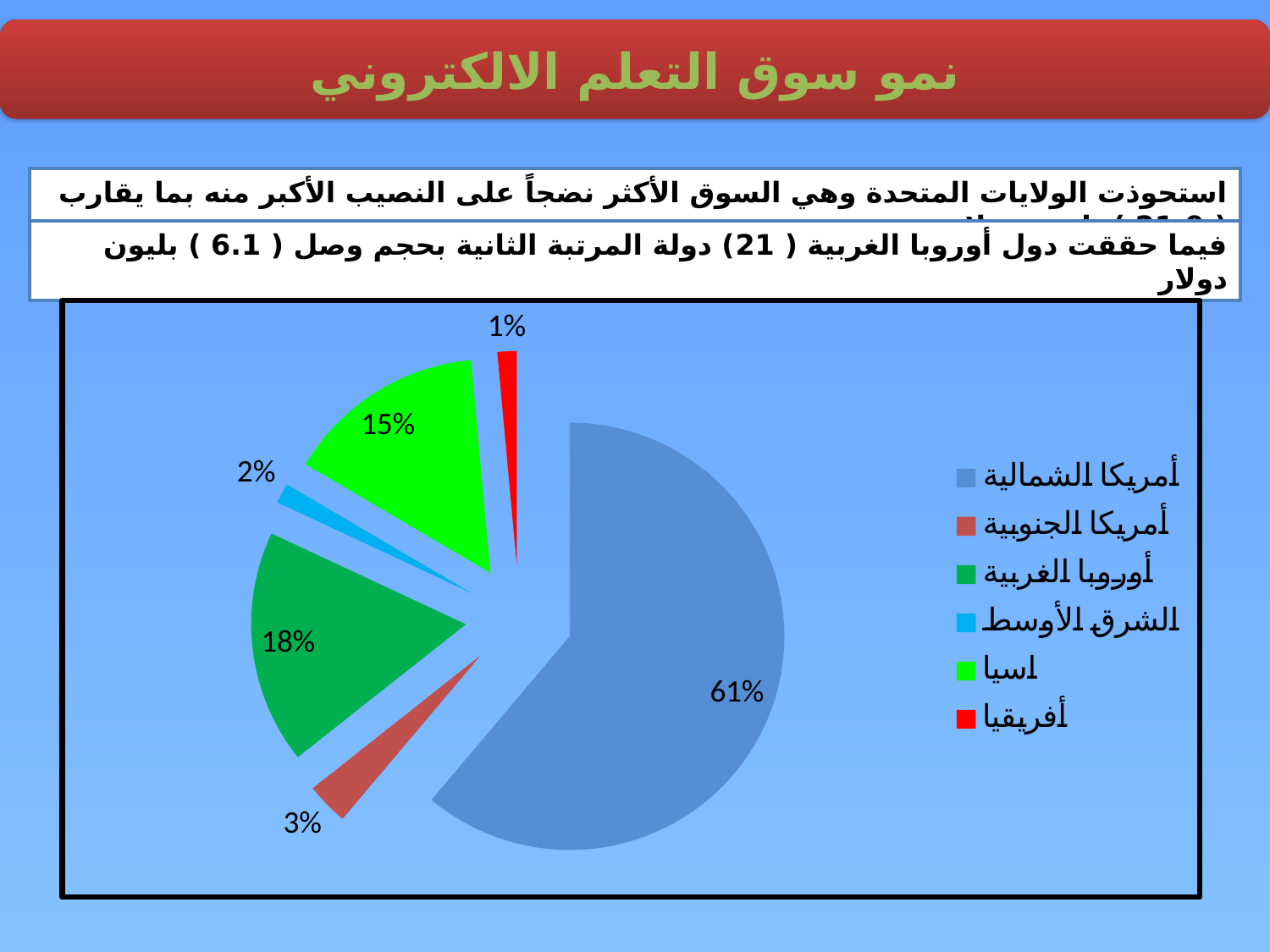

نمو سوق التعلم الالكتروني
استحوذت الولايات المتحدة وهي السوق الأكثر نضجاً على النصيب الأكبر منه بما يقارب ( 21.9 ) بليون دولار
فيما حققت دول أوروبا الغربية ( 21) دولة المرتبة الثانية بحجم وصل ( 6.1 ) بليون دولار

### Chart

| Category | توزيع السوق العالمي للتعلم الالكتروني |
|---|---|
| أمريكا الشمالية | 21.1 |
| أمريكا الجنوبية | 1.1 |
| أوروبا الغربية  | 6.1 |
| الشرق الأوسط | 0.52 |
| اسيا | 5.2 |
| أفريقيا | 0.5 |